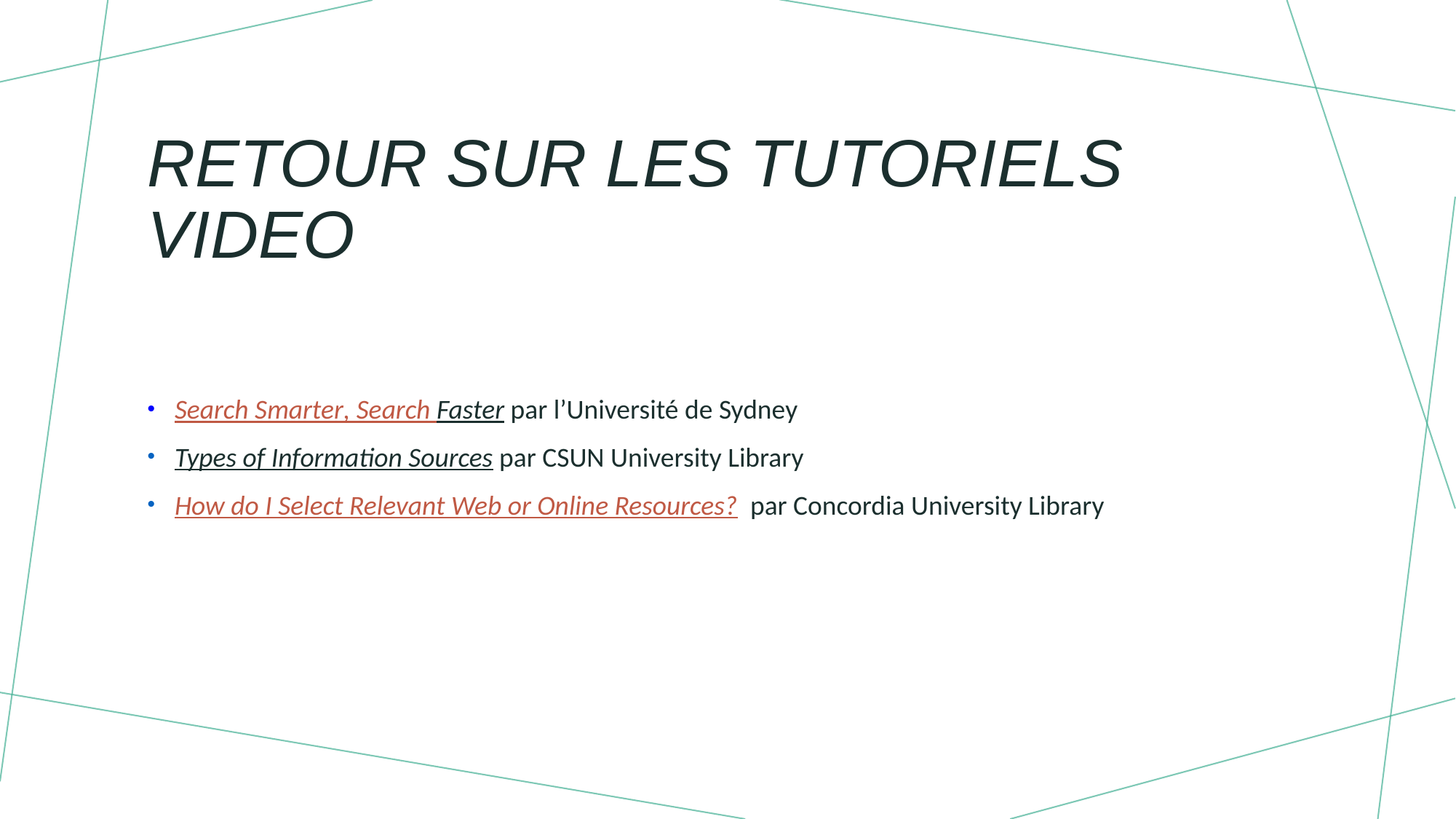

# Retour suR les tutoriels video

Search Smarter, Search Faster par l’Université de Sydney
Types of Information Sources par CSUN University Library
How do I Select Relevant Web or Online Resources?  par Concordia University Library